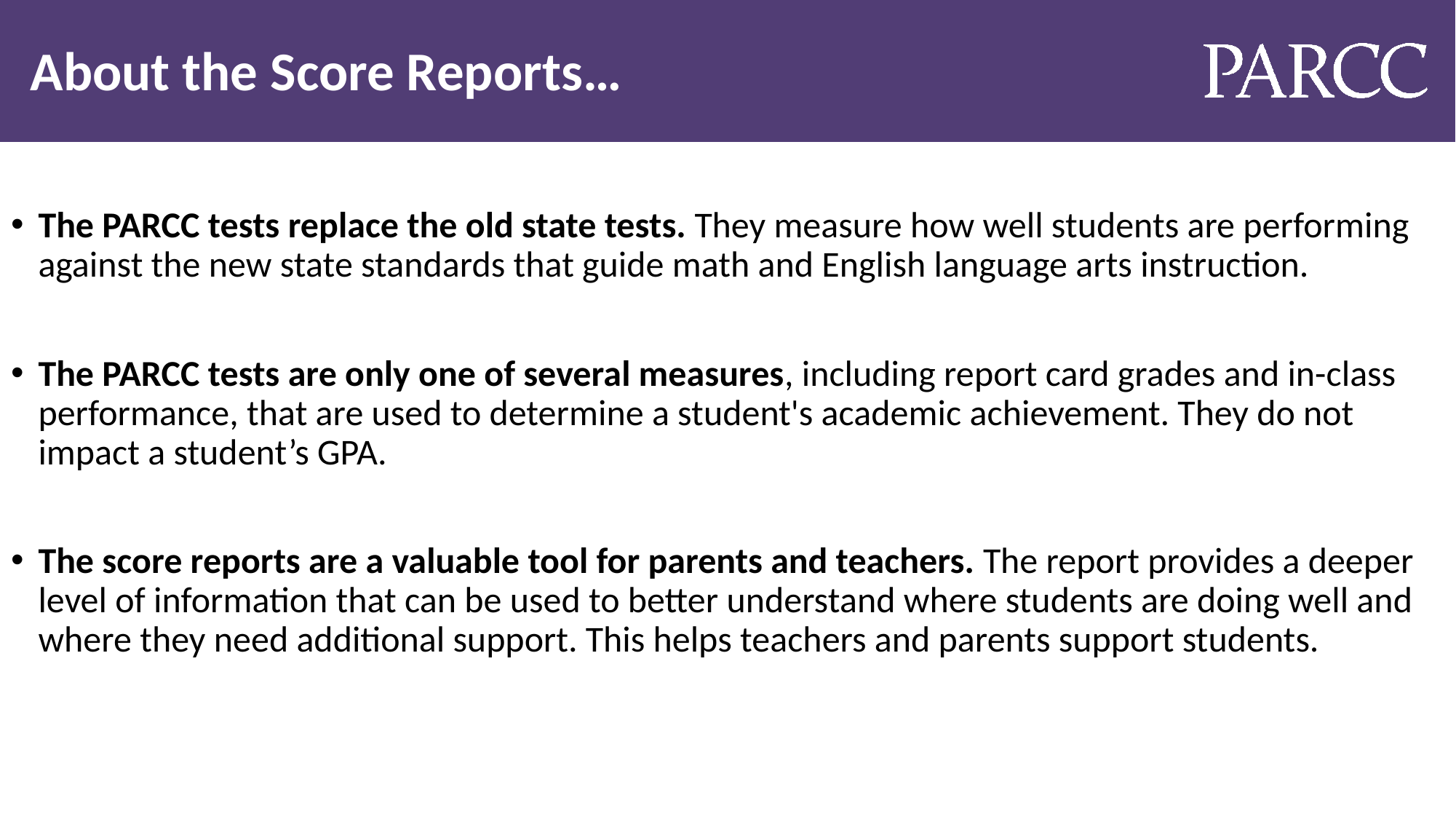

# About the Score Reports…

The PARCC tests replace the old state tests. They measure how well students are performing against the new state standards that guide math and English language arts instruction.

The PARCC tests are only one of several measures, including report card grades and in-class performance, that are used to determine a student's academic achievement. They do not impact a student’s GPA.

The score reports are a valuable tool for parents and teachers. The report provides a deeper level of information that can be used to better understand where students are doing well and where they need additional support. This helps teachers and parents support students.